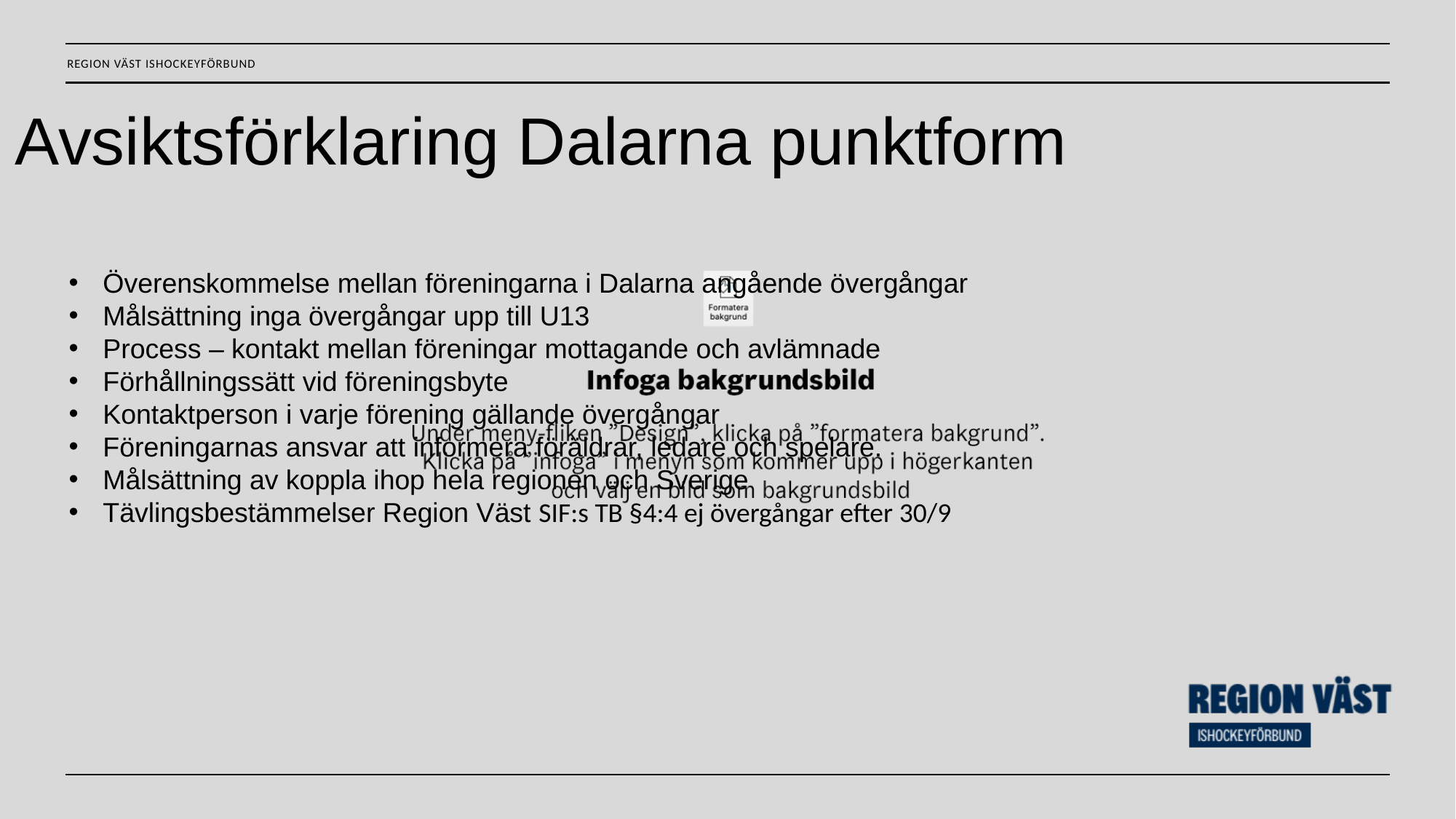

Avsiktsförklaring Dalarna punktform
Överenskommelse mellan föreningarna i Dalarna angående övergångar
Målsättning inga övergångar upp till U13
Process – kontakt mellan föreningar mottagande och avlämnade
Förhållningssätt vid föreningsbyte
Kontaktperson i varje förening gällande övergångar
Föreningarnas ansvar att informera föräldrar, ledare och spelare.
Målsättning av koppla ihop hela regionen och Sverige
Tävlingsbestämmelser Region Väst SIF:s TB §4:4 ej övergångar efter 30/9